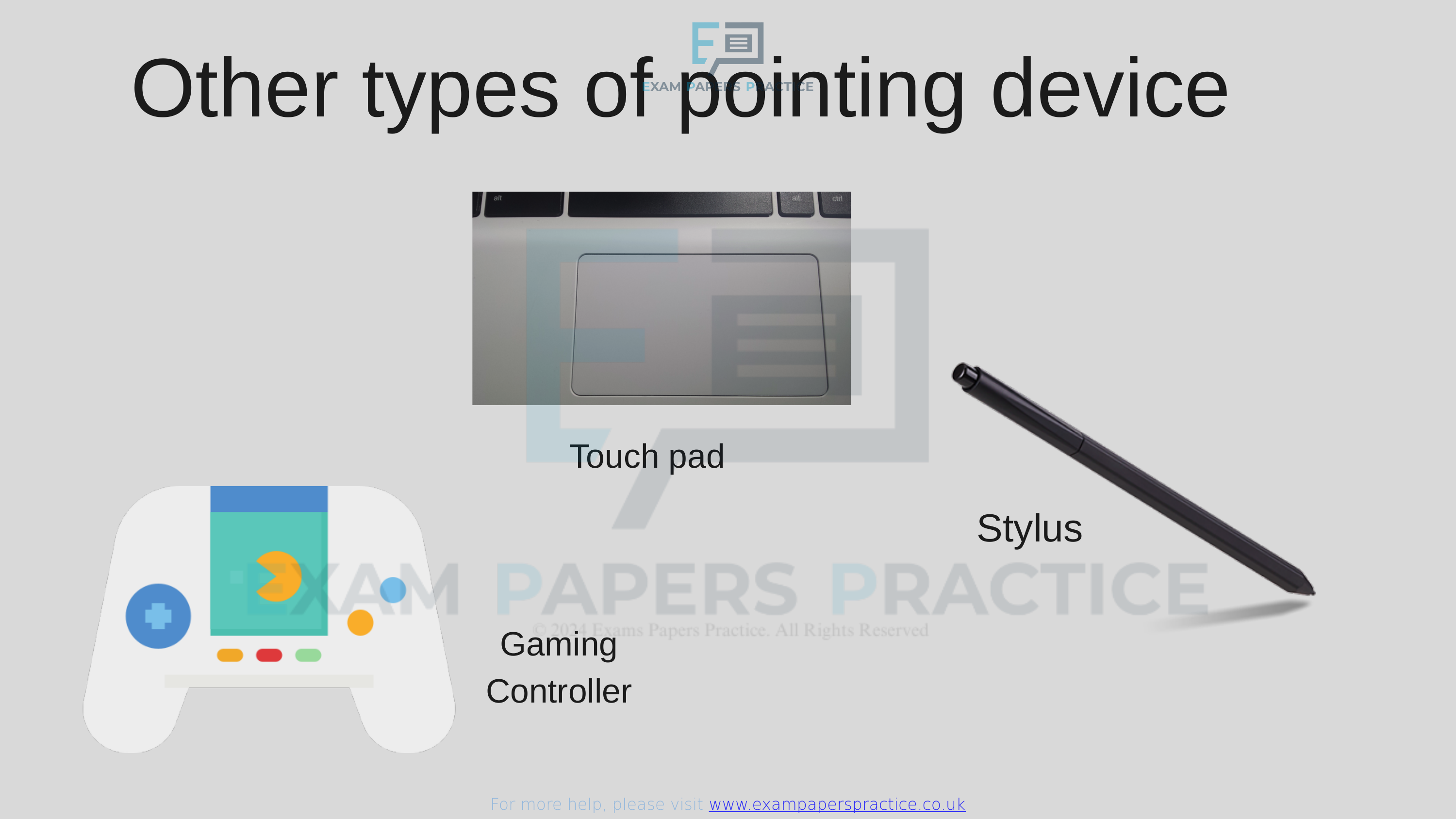

For more help, please visit www.exampaperspractice.co.uk
Other types of pointing device

Touch pad

Stylus
Gaming Controller